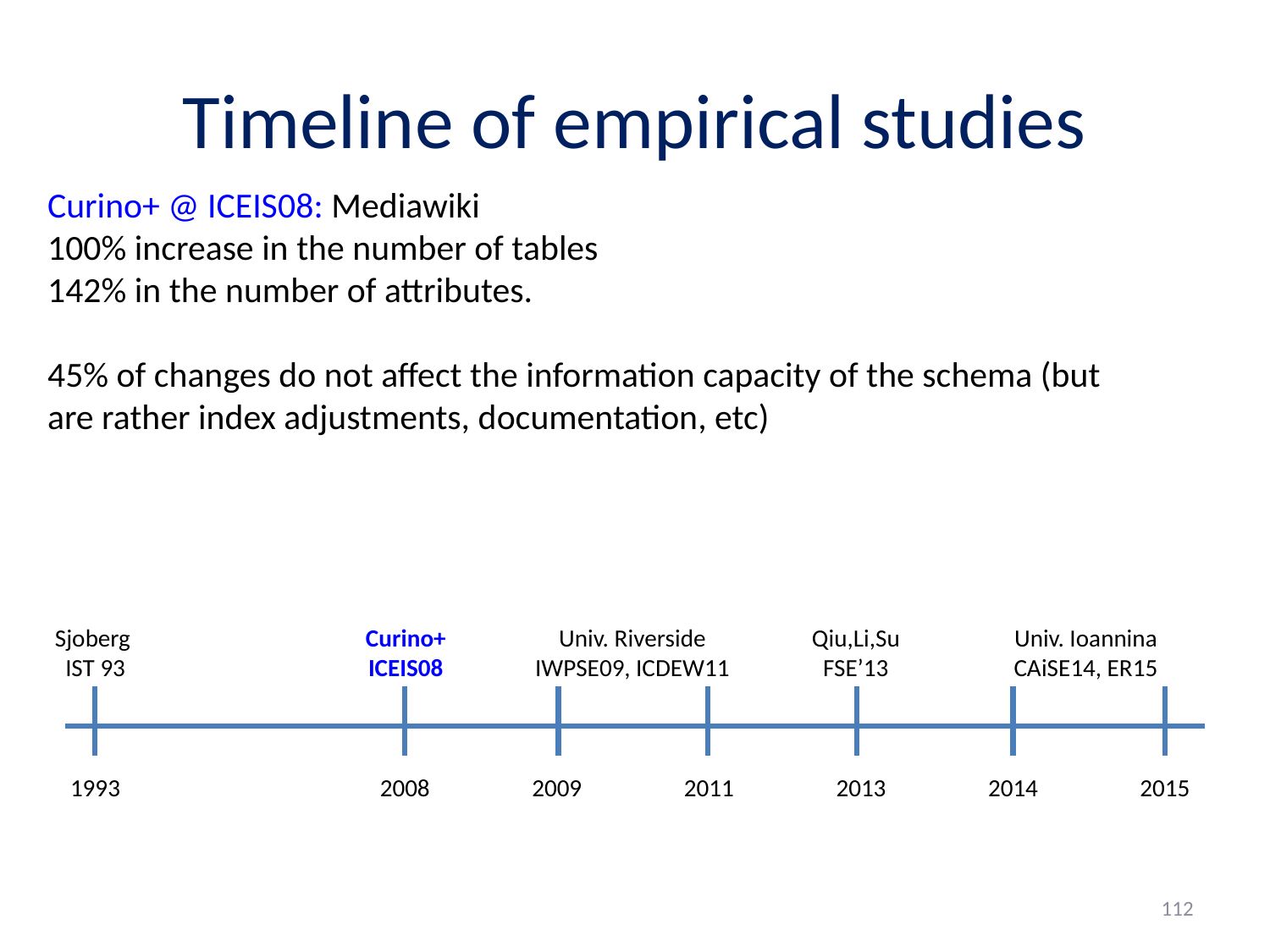

# Timeline of empirical studies
Curino+ @ ICEIS08: Mediawiki
100% increase in the number of tables
142% in the number of attributes.

45% of changes do not affect the information capacity of the schema (but are rather index adjustments, documentation, etc)
Sjoberg
IST 93
Curino+
ICEIS08
Univ. Riverside
IWPSE09, ICDEW11
Qiu,Li,Su
FSE’13
Univ. Ioannina
CAiSE14, ER15
1993
2008
2009
2011
2013
2014
2015

112